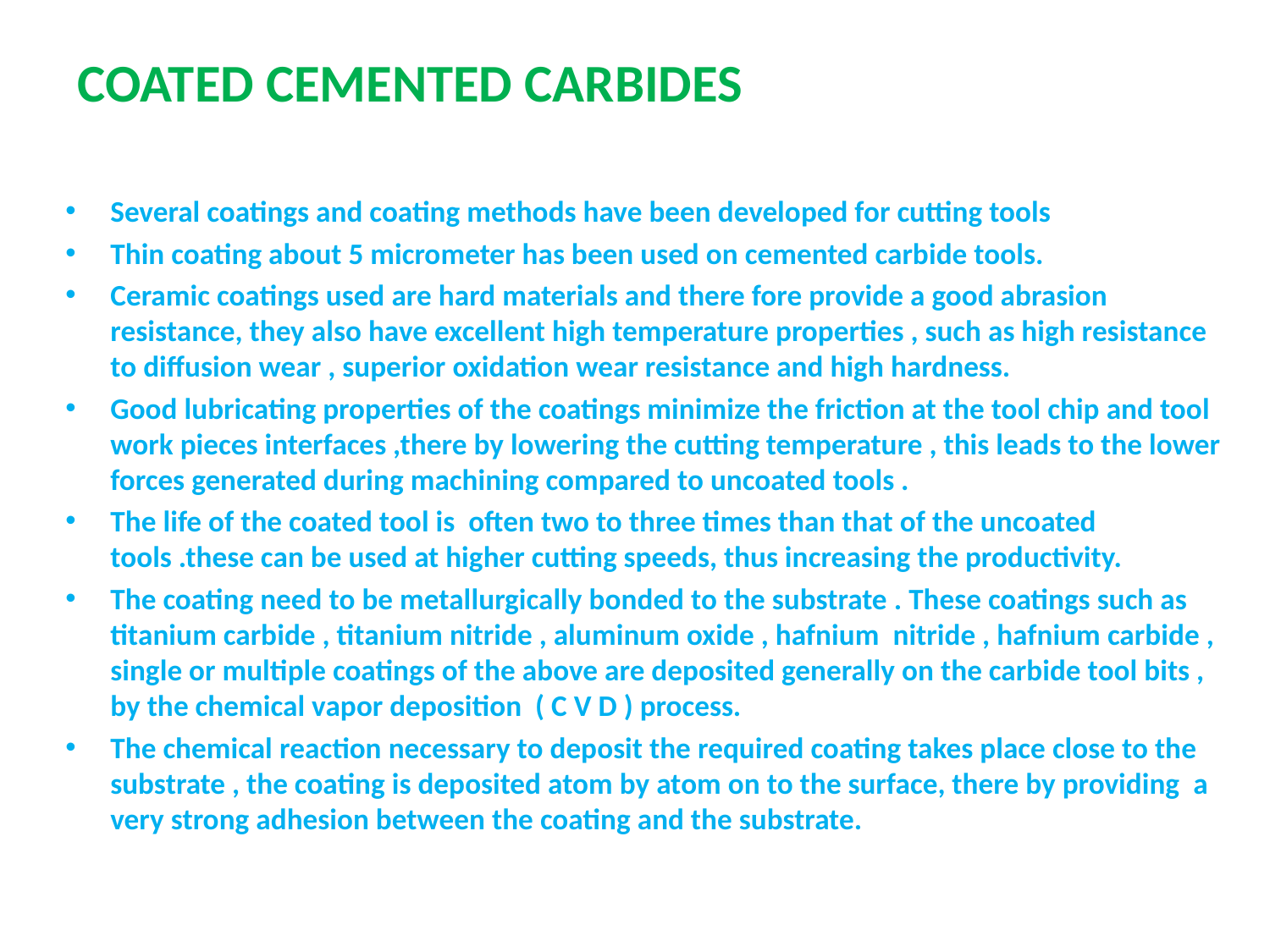

COATED CEMENTED CARBIDES

Several coatings and coating methods have been developed for cutting tools
Thin coating about 5 micrometer has been used on cemented carbide tools.
Ceramic coatings used are hard materials and there fore provide a good abrasion resistance, they also have excellent high temperature properties , such as high resistance to diffusion wear , superior oxidation wear resistance and high hardness.
Good lubricating properties of the coatings minimize the friction at the tool chip and tool work pieces interfaces ,there by lowering the cutting temperature , this leads to the lower forces generated during machining compared to uncoated tools .
The life of the coated tool is  often two to three times than that of the uncoated tools .these can be used at higher cutting speeds, thus increasing the productivity.
The coating need to be metallurgically bonded to the substrate . These coatings such as titanium carbide , titanium nitride , aluminum oxide , hafnium  nitride , hafnium carbide ,  single or multiple coatings of the above are deposited generally on the carbide tool bits , by the chemical vapor deposition  ( C V D ) process.
The chemical reaction necessary to deposit the required coating takes place close to the substrate , the coating is deposited atom by atom on to the surface, there by providing  a very strong adhesion between the coating and the substrate.